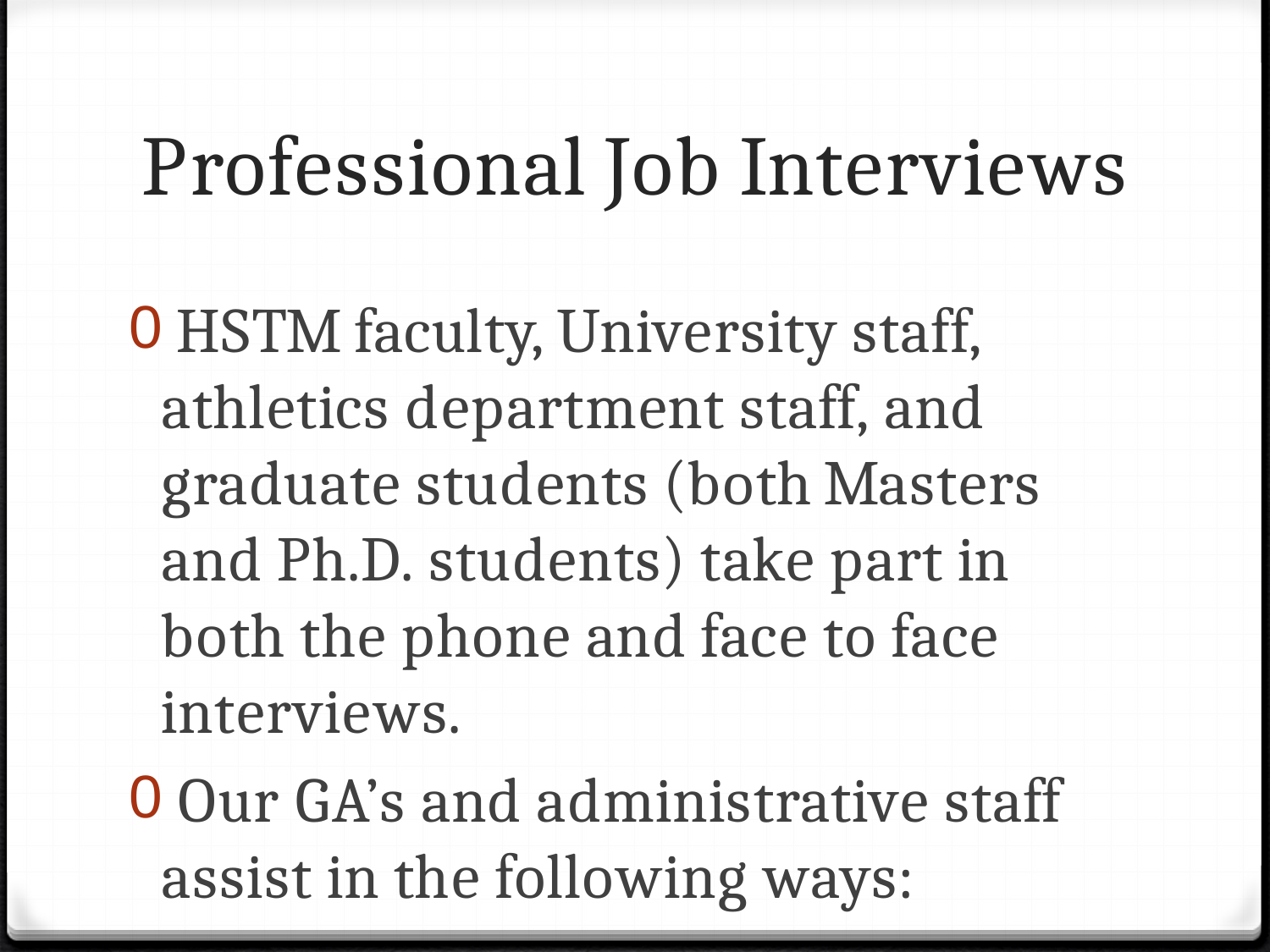

# Professional Job Interviews
 HSTM faculty, University staff, athletics department staff, and graduate students (both Masters and Ph.D. students) take part in both the phone and face to face interviews.
 Our GA’s and administrative staff assist in the following ways: